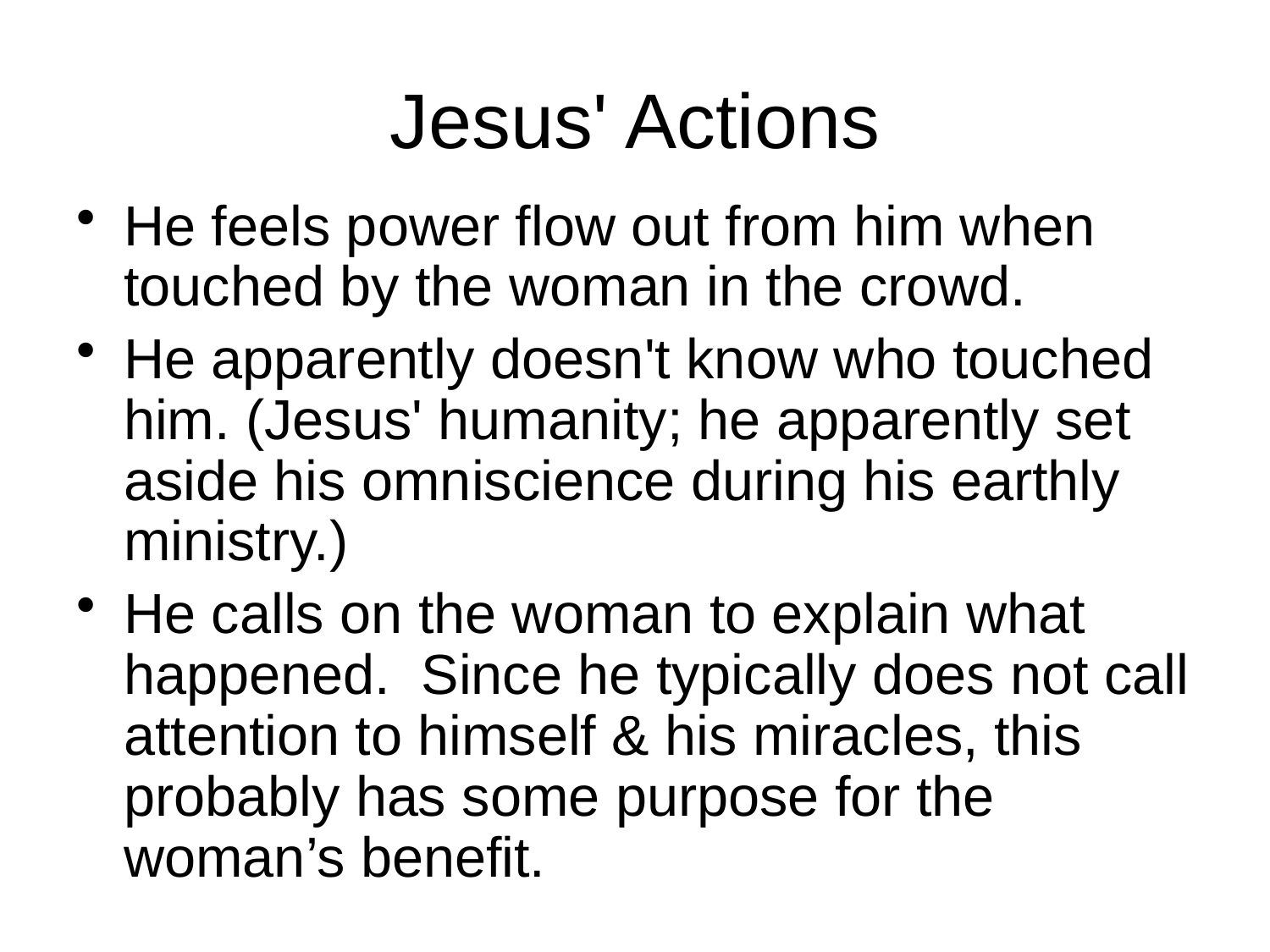

# Jesus' Actions
He feels power flow out from him when touched by the woman in the crowd.
He apparently doesn't know who touched him. (Jesus' humanity; he apparently set aside his omniscience during his earthly ministry.)
He calls on the woman to explain what happened.  Since he typically does not call attention to himself & his miracles, this probably has some purpose for the woman’s benefit.